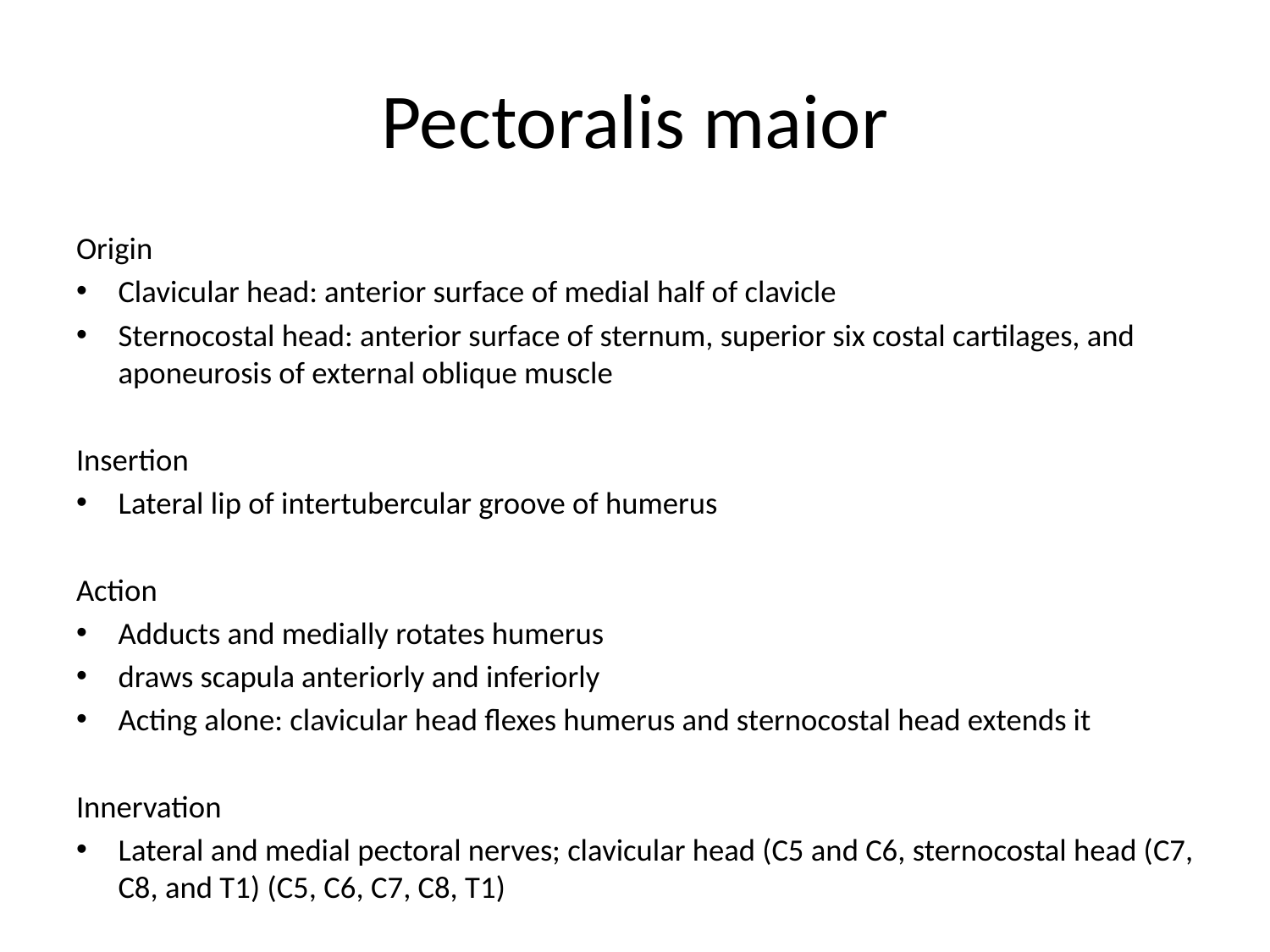

# Pectoralis maior
Origin
Clavicular head: anterior surface of medial half of clavicle
Sternocostal head: anterior surface of sternum, superior six costal cartilages, and aponeurosis of external oblique muscle

Insertion
Lateral lip of intertubercular groove of humerus

Action
Adducts and medially rotates humerus
draws scapula anteriorly and inferiorly
Acting alone: clavicular head flexes humerus and sternocostal head extends it

Innervation
Lateral and medial pectoral nerves; clavicular head (C5 and C6, sternocostal head (C7, C8, and T1) (C5, C6, C7, C8, T1)